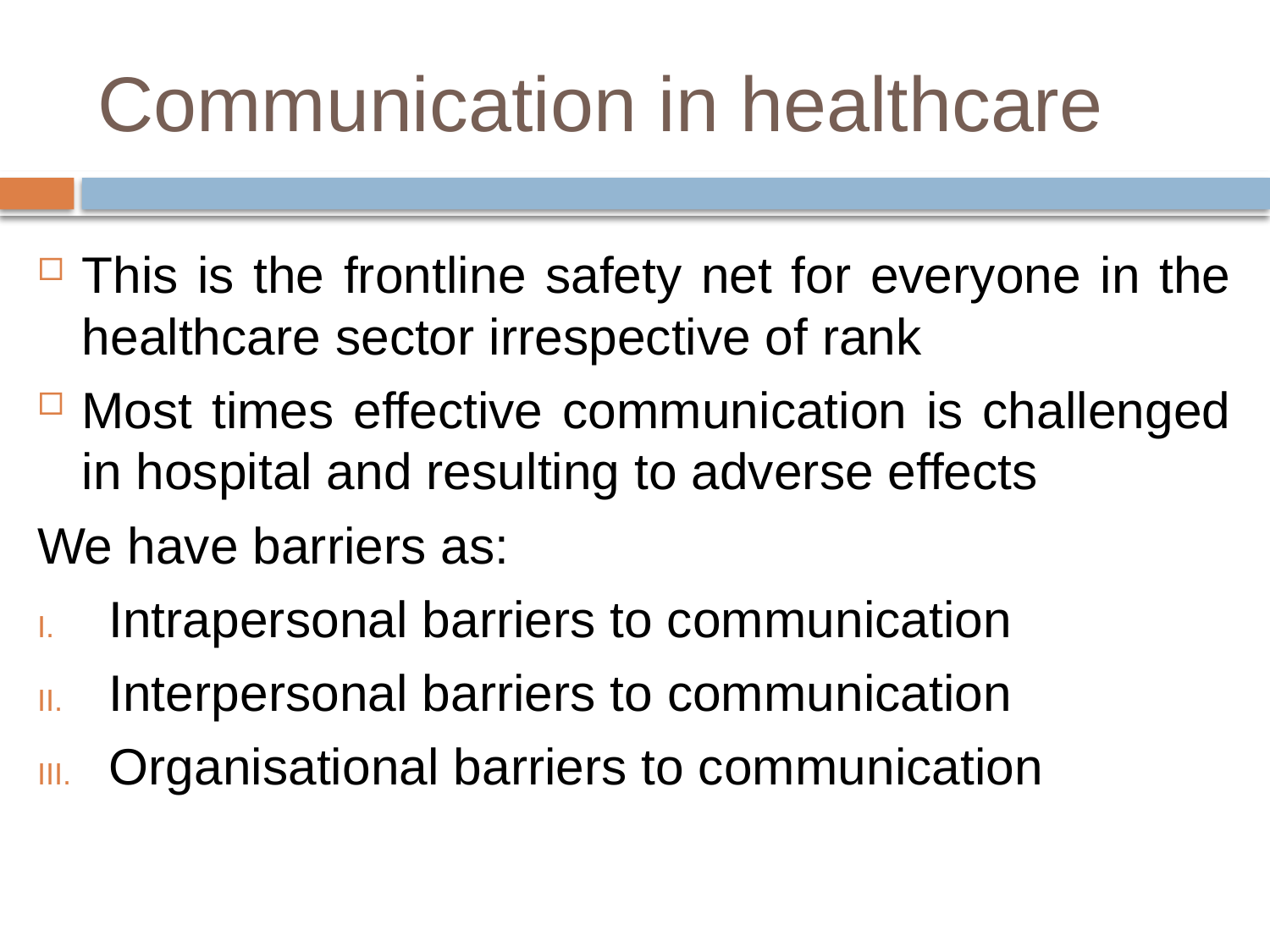

# Communication in healthcare
This is the frontline safety net for everyone in the healthcare sector irrespective of rank
Most times effective communication is challenged in hospital and resulting to adverse effects
We have barriers as:
Intrapersonal barriers to communication
Interpersonal barriers to communication
Organisational barriers to communication